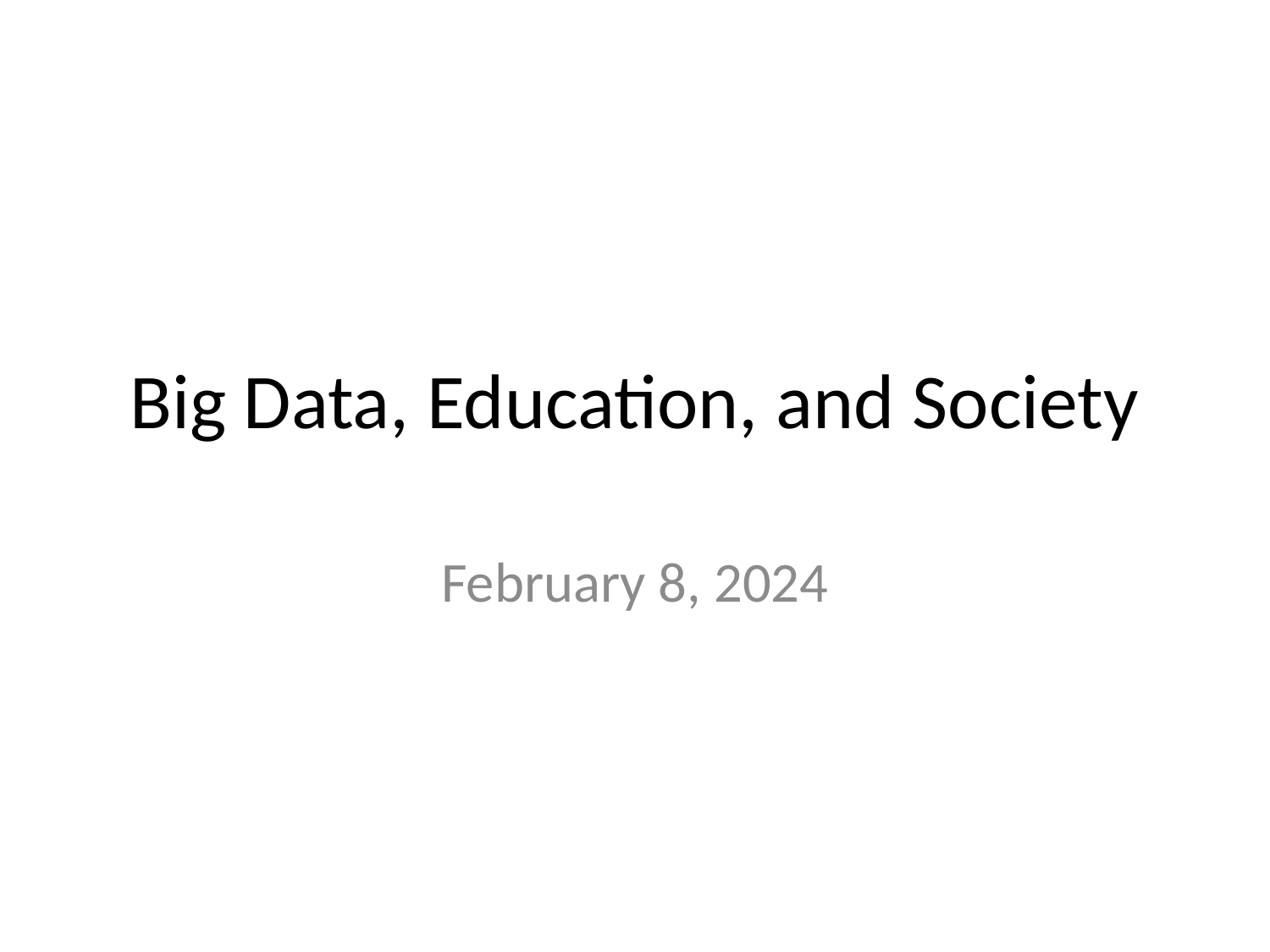

# Big Data, Education, and Society
February 8, 2024